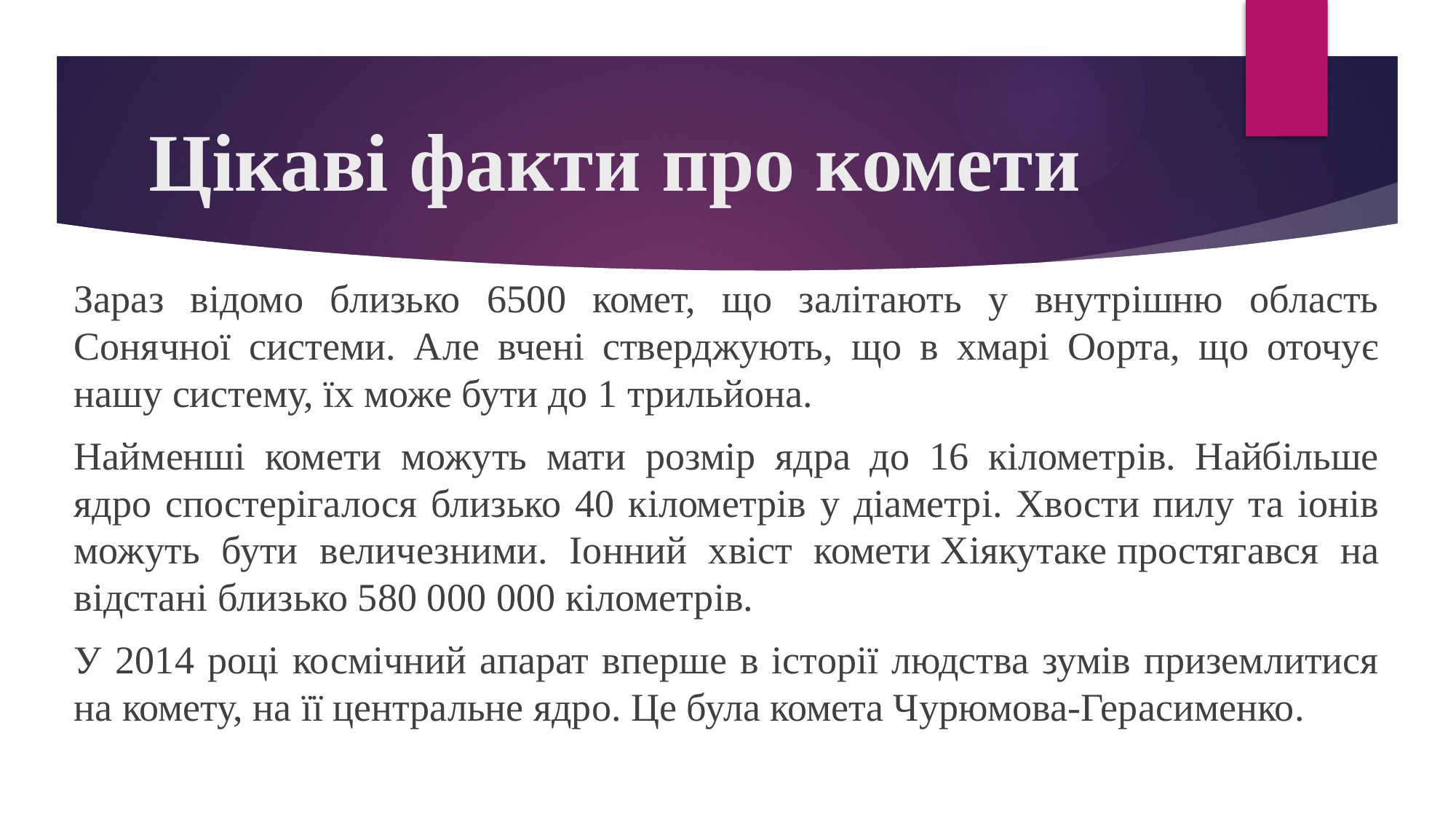

# Цікаві факти про комети
Зараз відомо близько 6500 комет, що залітають у внутрішню область Сонячної системи. Але вчені стверджують, що в хмарі Оорта, що оточує нашу систему, їх може бути до 1 трильйона.
Найменші комети можуть мати розмір ядра до 16 кілометрів. Найбільше ядро ​​спостерігалося близько 40 кілометрів у діаметрі. Хвости пилу та іонів можуть бути величезними. Іонний хвіст комети Хіякутаке простягався на відстані близько 580 000 000 кілометрів.
У 2014 році космічний апарат вперше в історії людства зумів приземлитися на комету, на її центральне ядро. Це була комета Чурюмова-Герасименко.